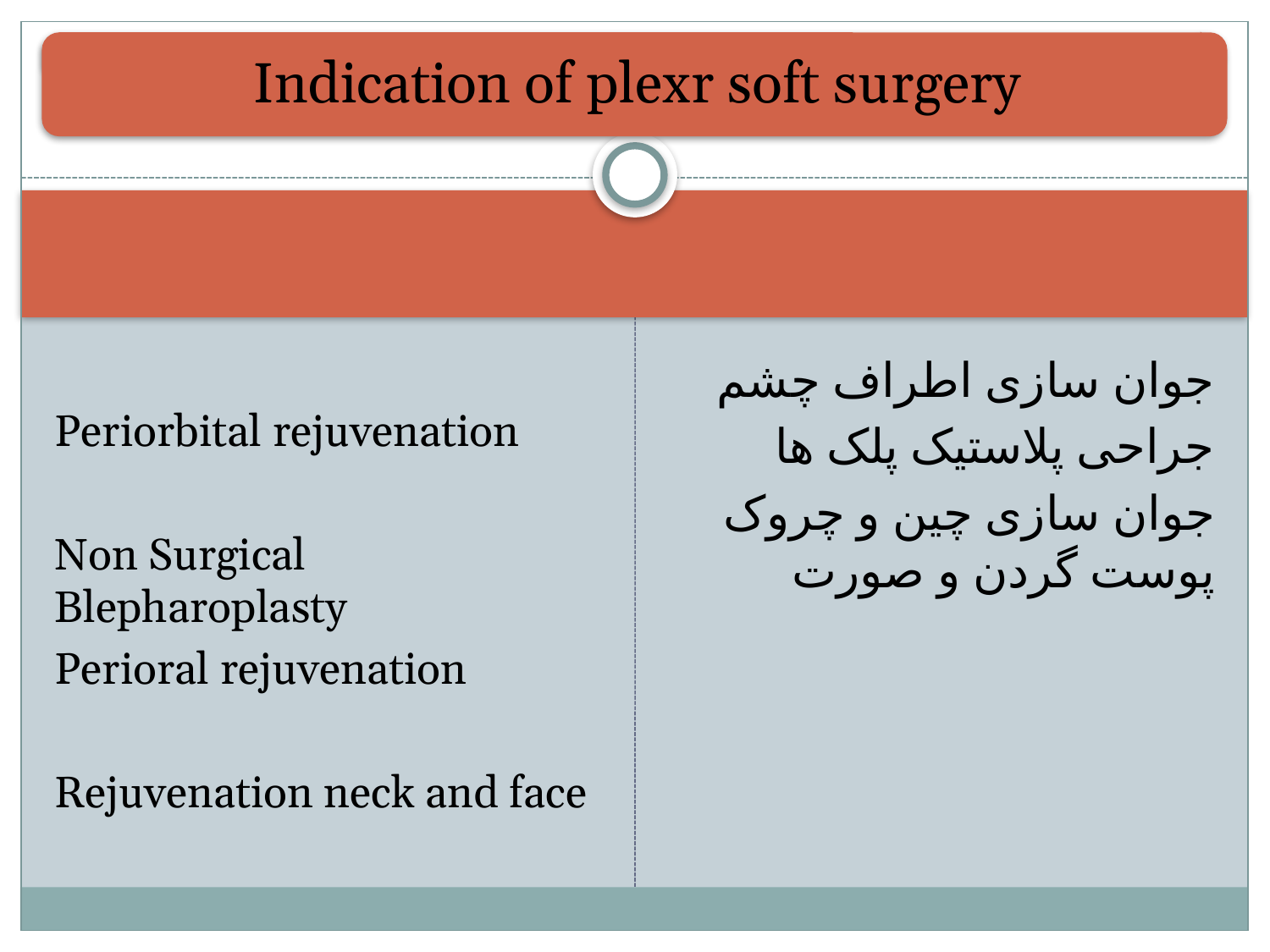

INDICATIONS
Indication of plexr soft surgery

Periorbital rejuvenation

Non Surgical Blepharoplasty
Perioral rejuvenation

Rejuvenation neck and face

جوان سازی اطراف چشم
جراحی پلاستیک پلک ها
جوان سازی چین و چروک پوست گردن و صورت